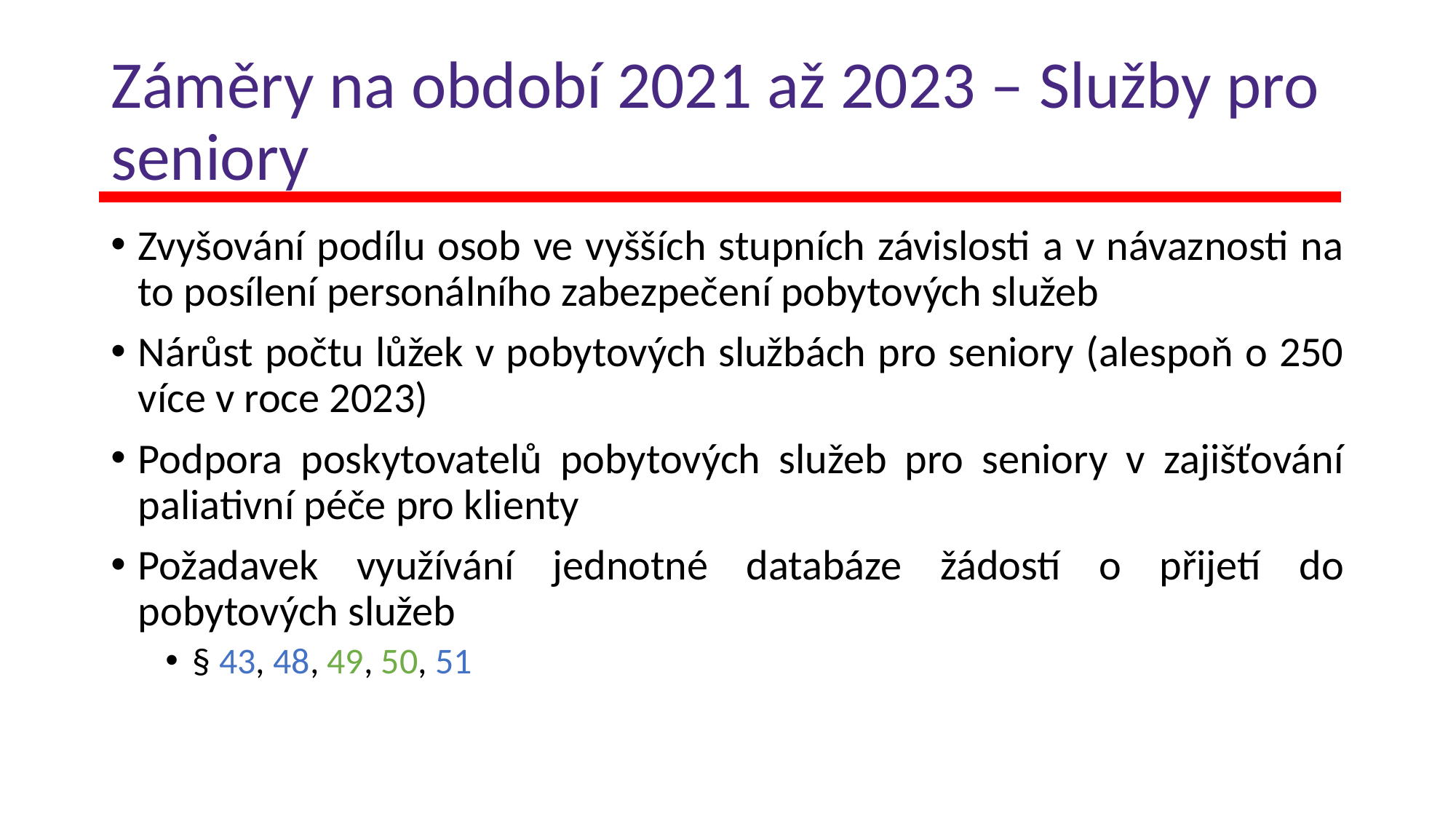

# Záměry na období 2021 až 2023 – Služby pro seniory

Zvyšování podílu osob ve vyšších stupních závislosti a v návaznosti na to posílení personálního zabezpečení pobytových služeb
Nárůst počtu lůžek v pobytových službách pro seniory (alespoň o 250 více v roce 2023)
Podpora poskytovatelů pobytových služeb pro seniory v zajišťování paliativní péče pro klienty
Požadavek využívání jednotné databáze žádostí o přijetí do pobytových služeb
§ 43, 48, 49, 50, 51